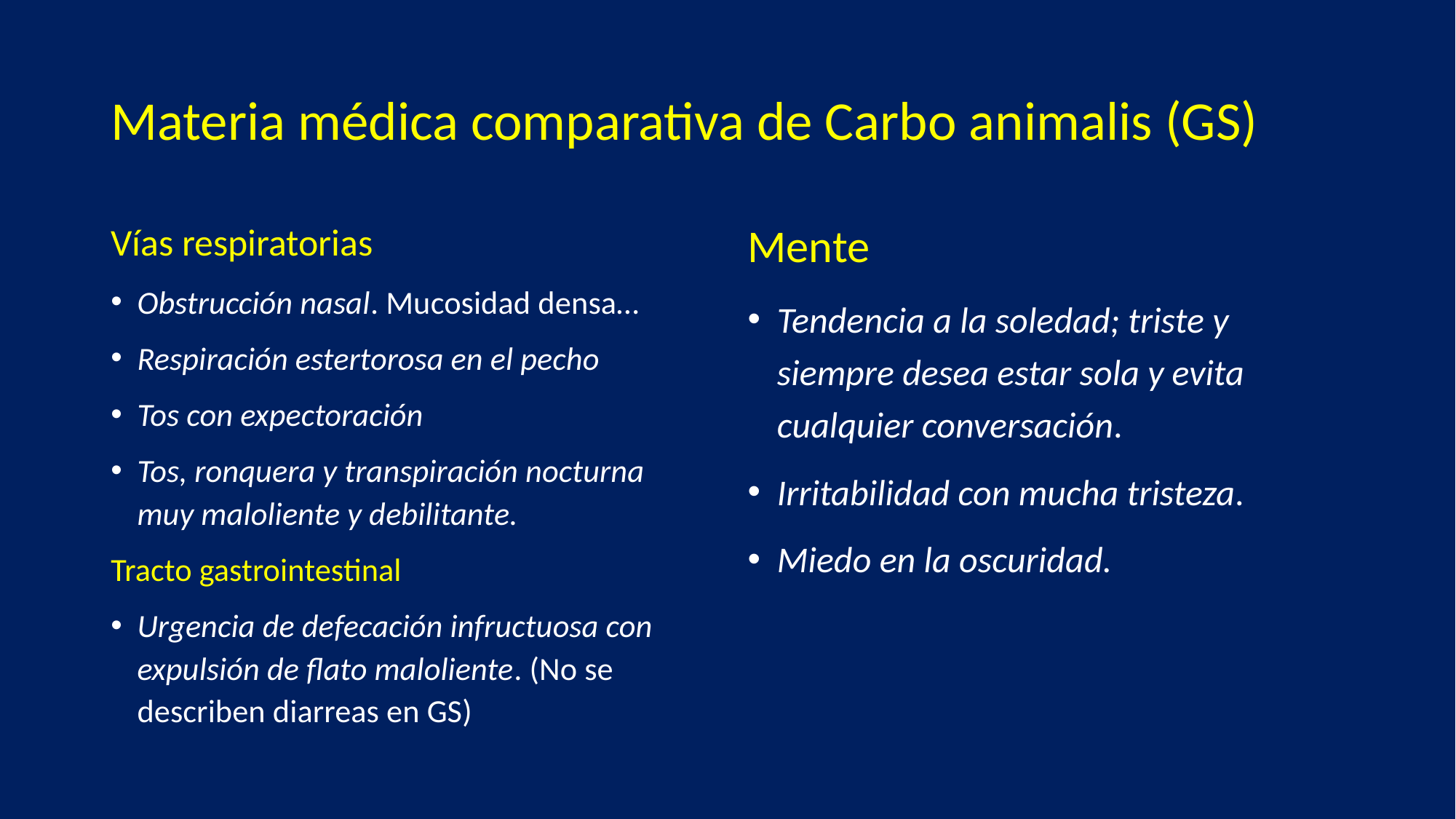

# Materia médica comparativa de Carbo animalis (GS)
Vías respiratorias
Obstrucción nasal. Mucosidad densa…
Respiración estertorosa en el pecho
Tos con expectoración
Tos, ronquera y transpiración nocturna muy maloliente y debilitante.
Tracto gastrointestinal
Urgencia de defecación infructuosa con expulsión de flato maloliente. (No se describen diarreas en GS)

Mente
Tendencia a la soledad; triste y siempre desea estar sola y evita cualquier conversación.
Irritabilidad con mucha tristeza.
Miedo en la oscuridad.